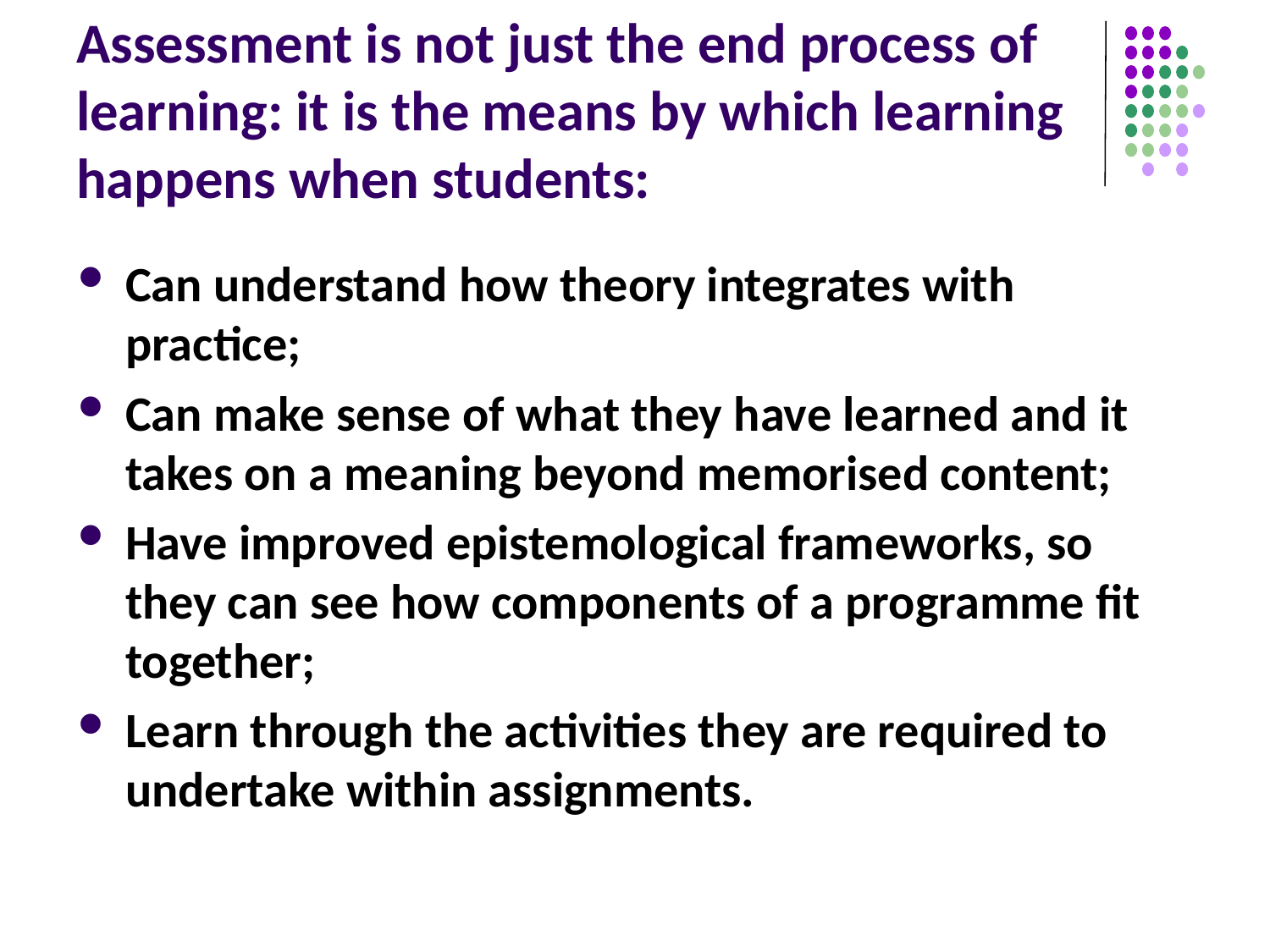

# Assessment is not just the end process of learning: it is the means by which learning happens when students:
Can understand how theory integrates with practice;
Can make sense of what they have learned and it takes on a meaning beyond memorised content;
Have improved epistemological frameworks, so they can see how components of a programme fit together;
Learn through the activities they are required to undertake within assignments.